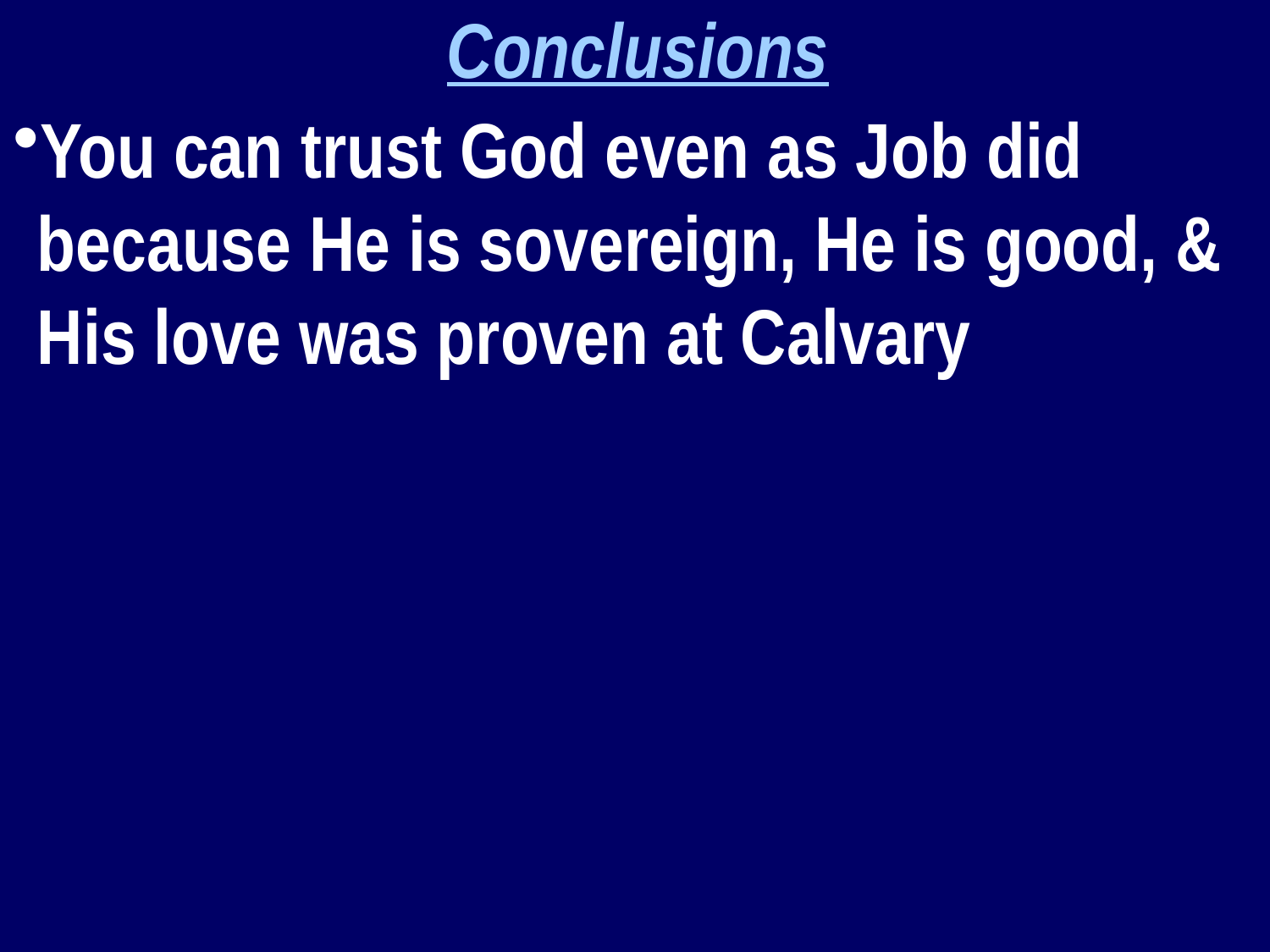

Conclusions
You can trust God even as Job did because He is sovereign, He is good, & His love was proven at Calvary